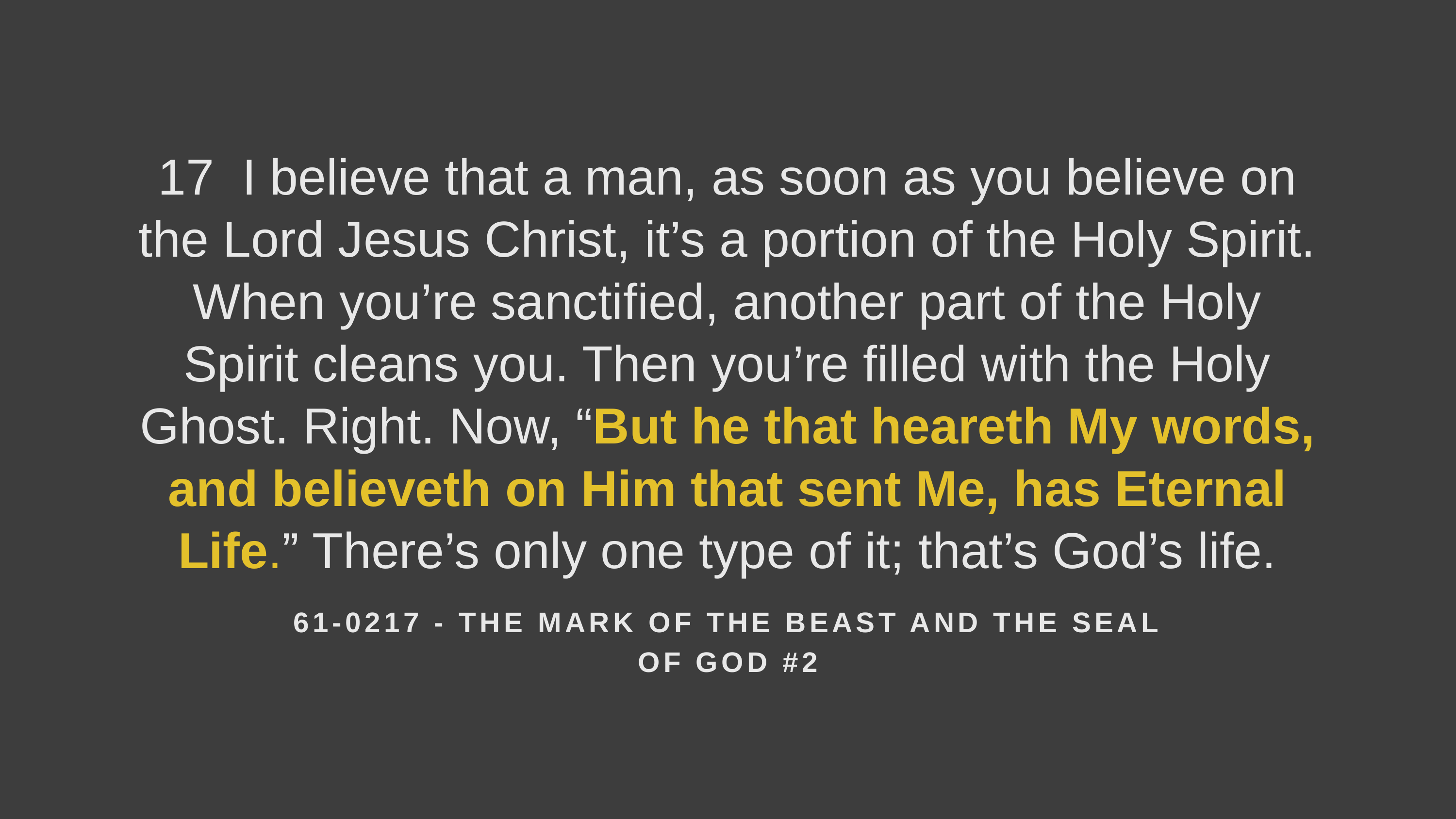

17  I believe that a man, as soon as you believe on the Lord Jesus Christ, it’s a portion of the Holy Spirit. When you’re sanctified, another part of the Holy Spirit cleans you. Then you’re filled with the Holy Ghost. Right. Now, “But he that heareth My words, and believeth on Him that sent Me, has Eternal Life.” There’s only one type of it; that’s God’s life.
61-0217 - THE MARK OF THE BEAST AND THE SEAL OF GOD #2